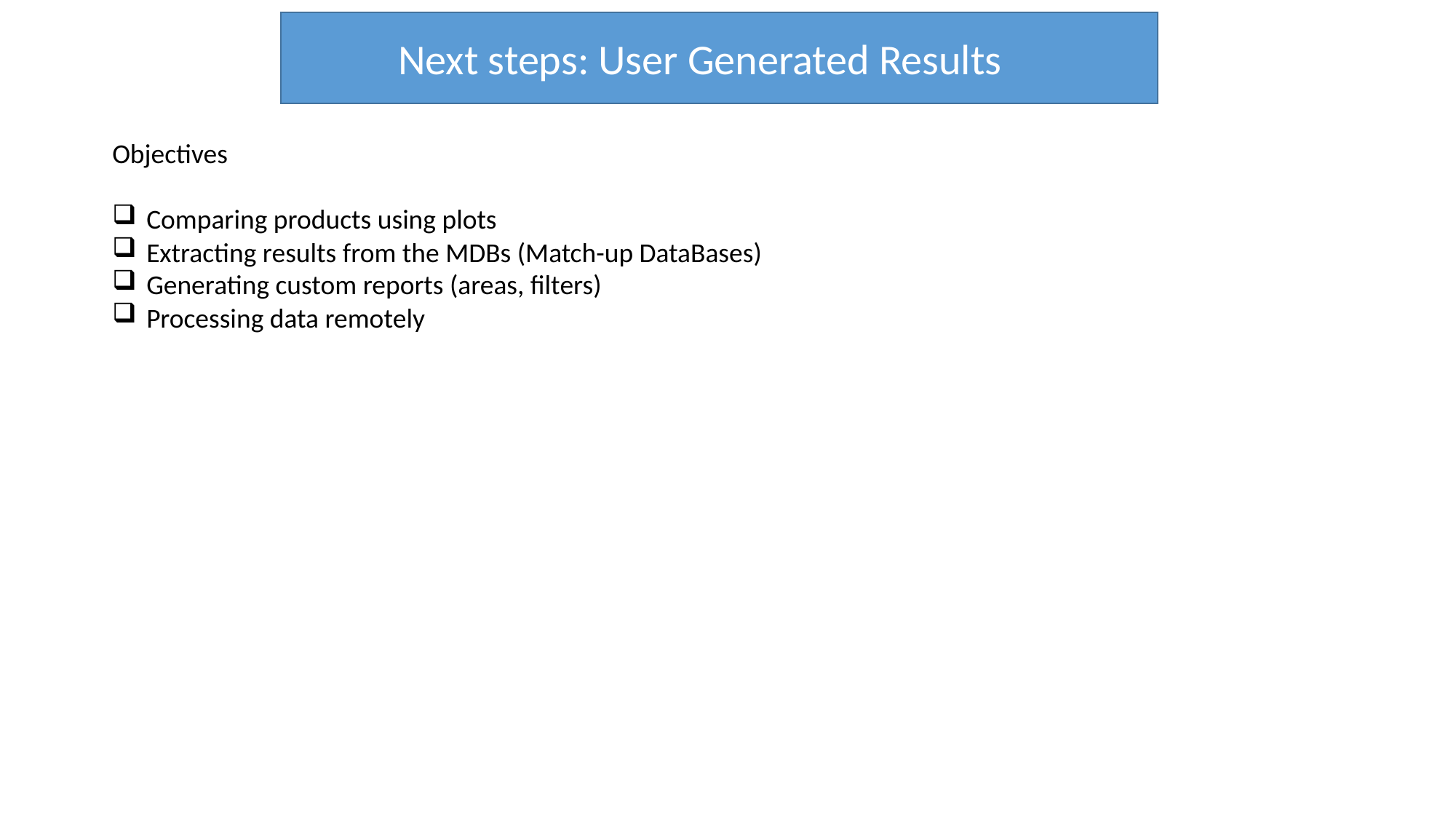

Next steps: User Generated Results
Objectives

Comparing products using plots
Extracting results from the MDBs (Match-up DataBases)
Generating custom reports (areas, filters)
Processing data remotely